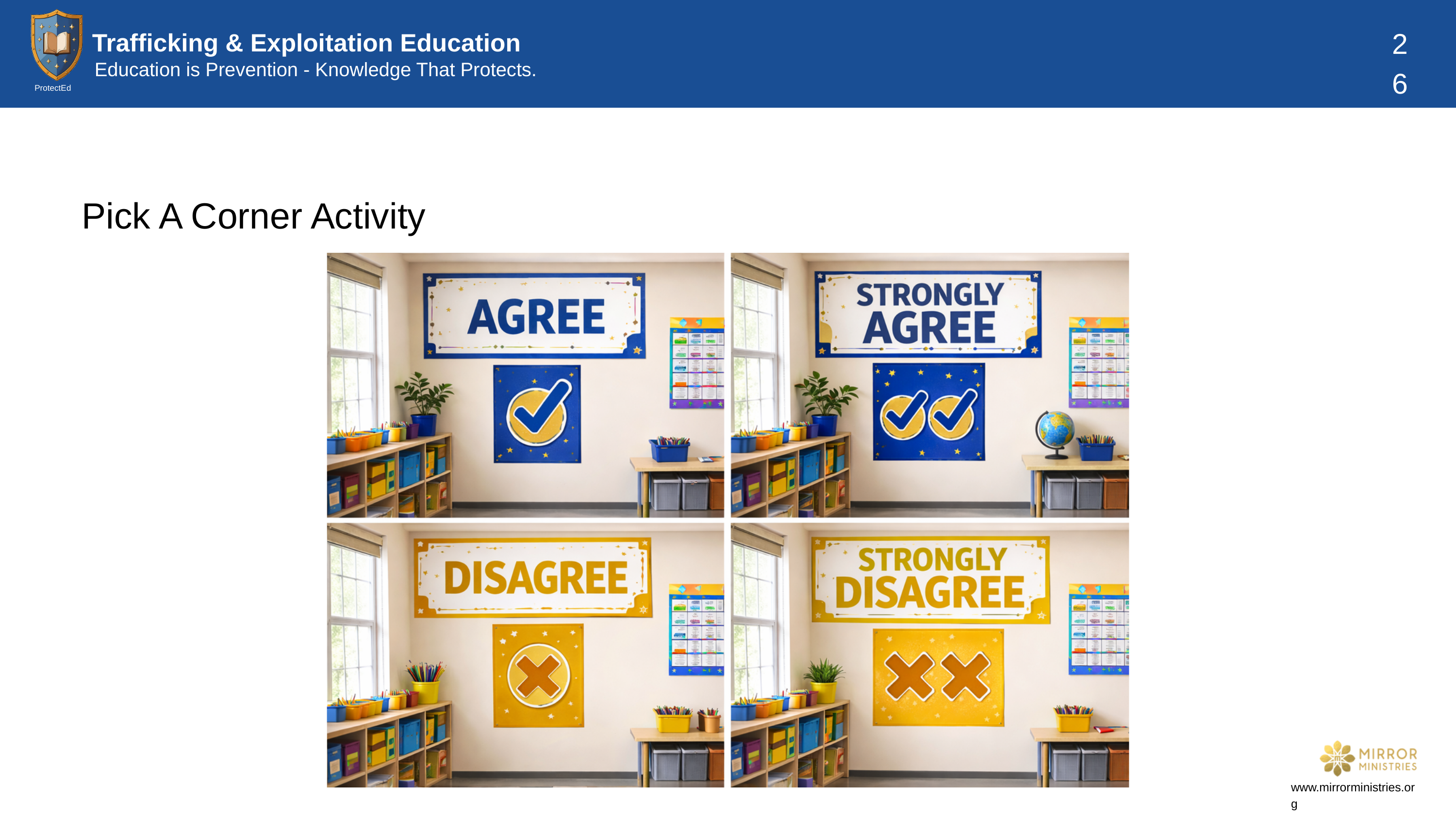

26
Trafficking & Exploitation Education
Education is Prevention - Knowledge That Protects.
ProtectEd
Pick A Corner Activity

www.mirrorministries.org